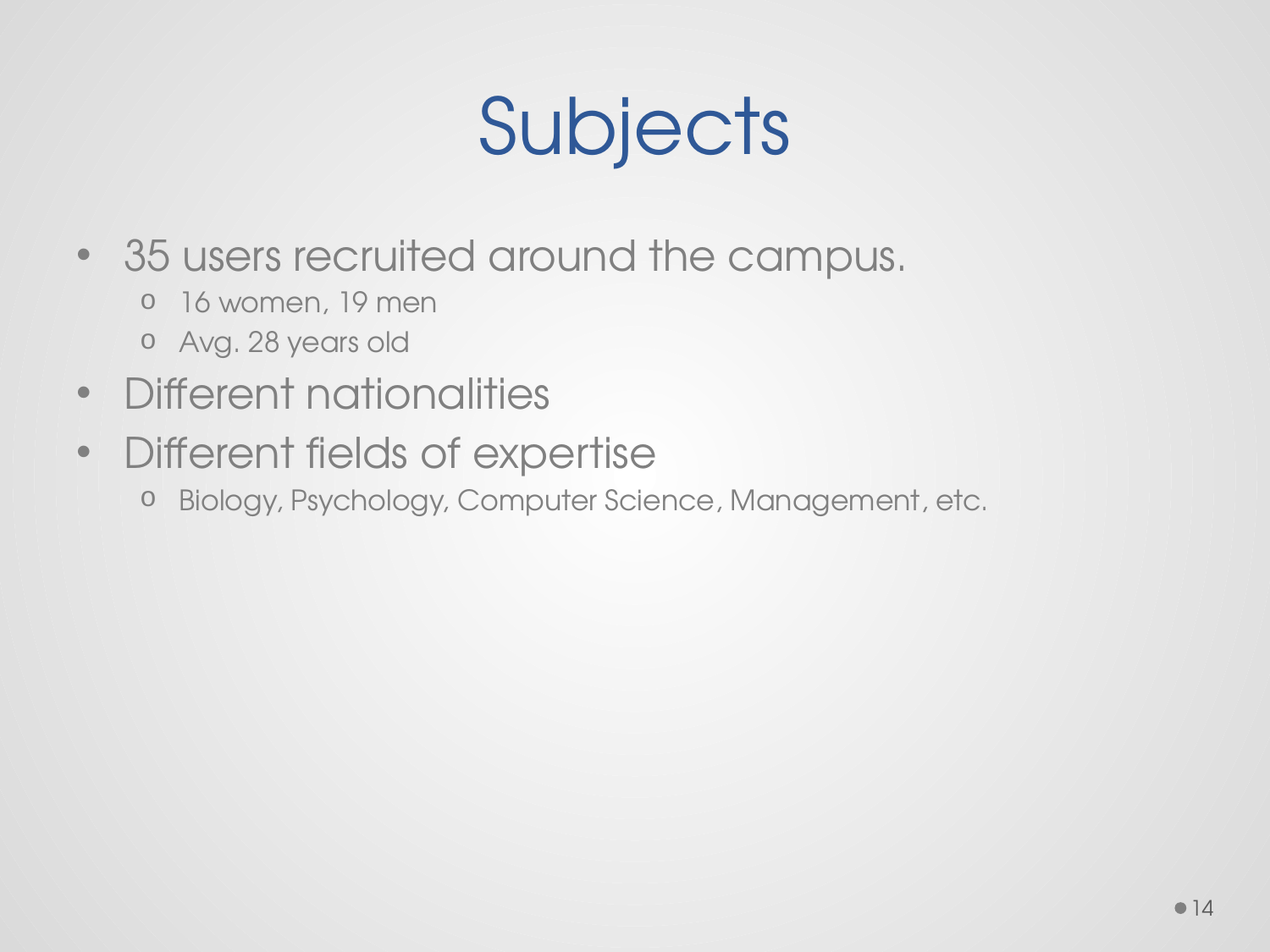

# Subjects
35 users recruited around the campus.
16 women, 19 men
Avg. 28 years old
Different nationalities
Different fields of expertise
Biology, Psychology, Computer Science, Management, etc.

14